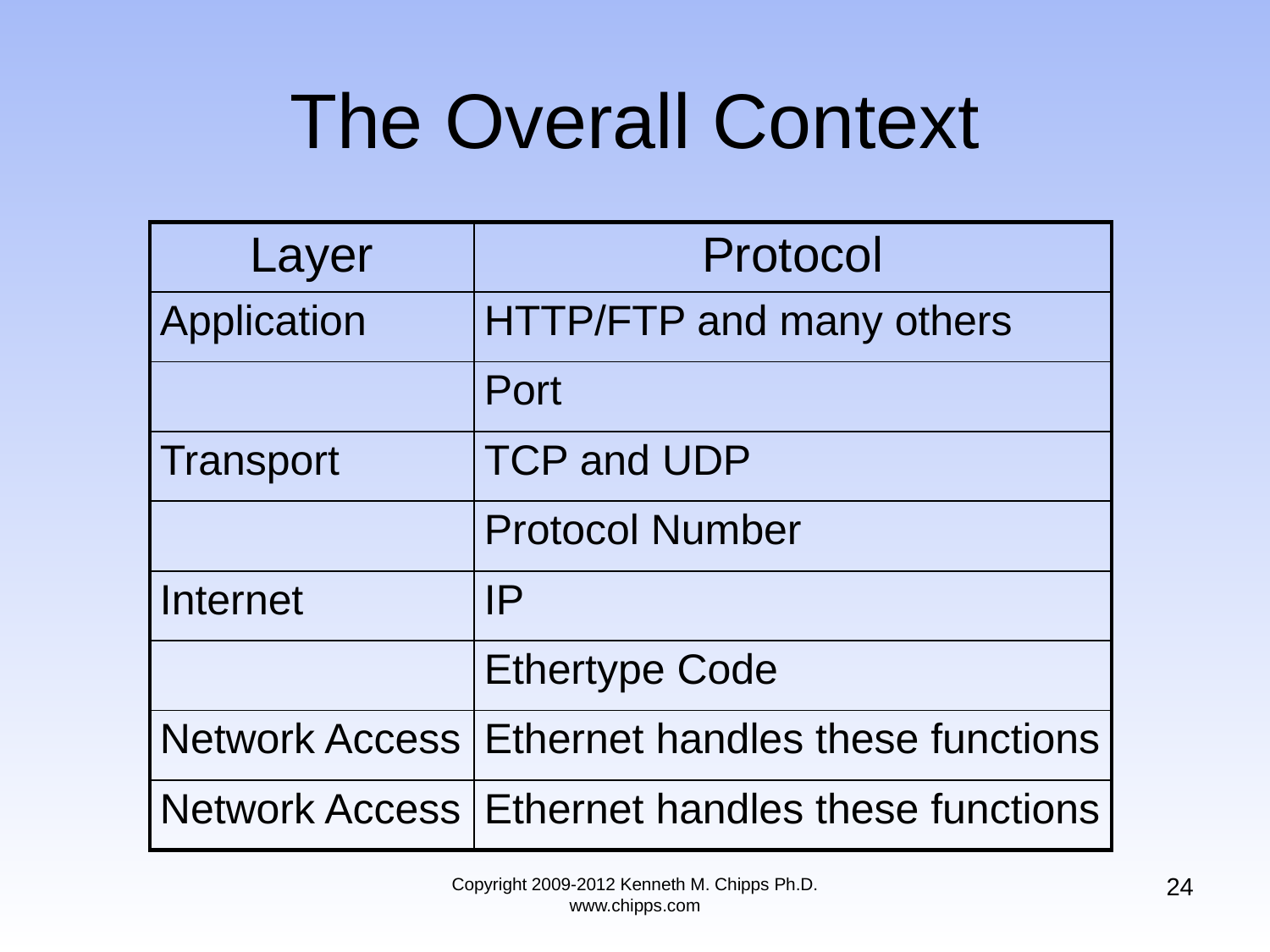

# The Overall Context
| Layer | Protocol |
| --- | --- |
| Application | HTTP/FTP and many others |
|  | Port |
| Transport | TCP and UDP |
|  | Protocol Number |
| Internet | IP |
|  | Ethertype Code |
| Network Access | Ethernet handles these functions |
| Network Access | Ethernet handles these functions |
24
Copyright 2009-2012 Kenneth M. Chipps Ph.D. www.chipps.com